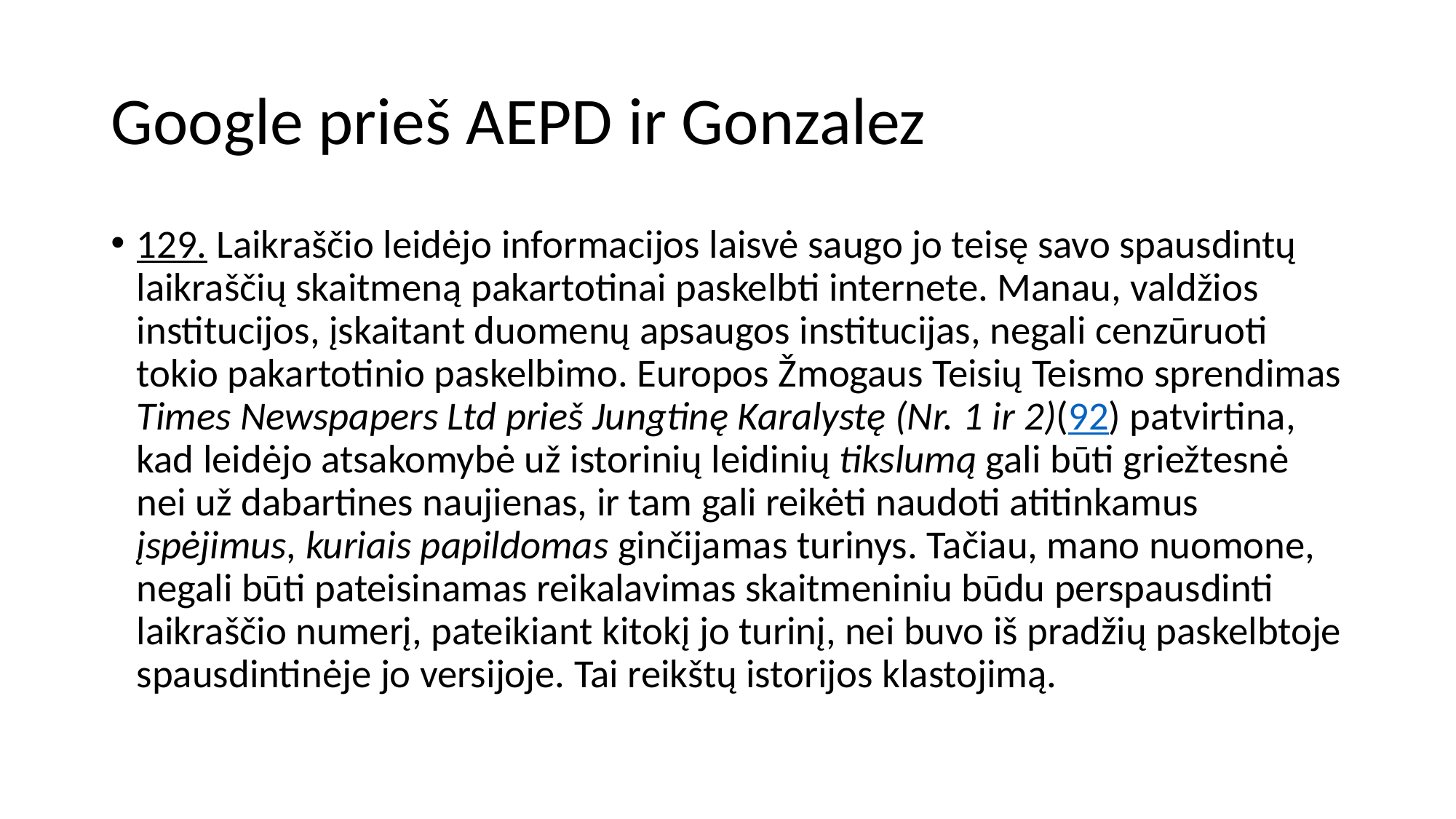

# Google prieš AEPD ir Gonzalez
129. Laikraščio leidėjo informacijos laisvė saugo jo teisę savo spausdintų laikraščių skaitmeną pakartotinai paskelbti internete. Manau, valdžios institucijos, įskaitant duomenų apsaugos institucijas, negali cenzūruoti tokio pakartotinio paskelbimo. Europos Žmogaus Teisių Teismo sprendimas Times Newspapers Ltd prieš Jungtinę Karalystę (Nr. 1 ir 2)(92) patvirtina, kad leidėjo atsakomybė už istorinių leidinių tikslumą gali būti griežtesnė nei už dabartines naujienas, ir tam gali reikėti naudoti atitinkamus įspėjimus, kuriais papildomas ginčijamas turinys. Tačiau, mano nuomone, negali būti pateisinamas reikalavimas skaitmeniniu būdu perspausdinti laikraščio numerį, pateikiant kitokį jo turinį, nei buvo iš pradžių paskelbtoje spausdintinėje jo versijoje. Tai reikštų istorijos klastojimą.